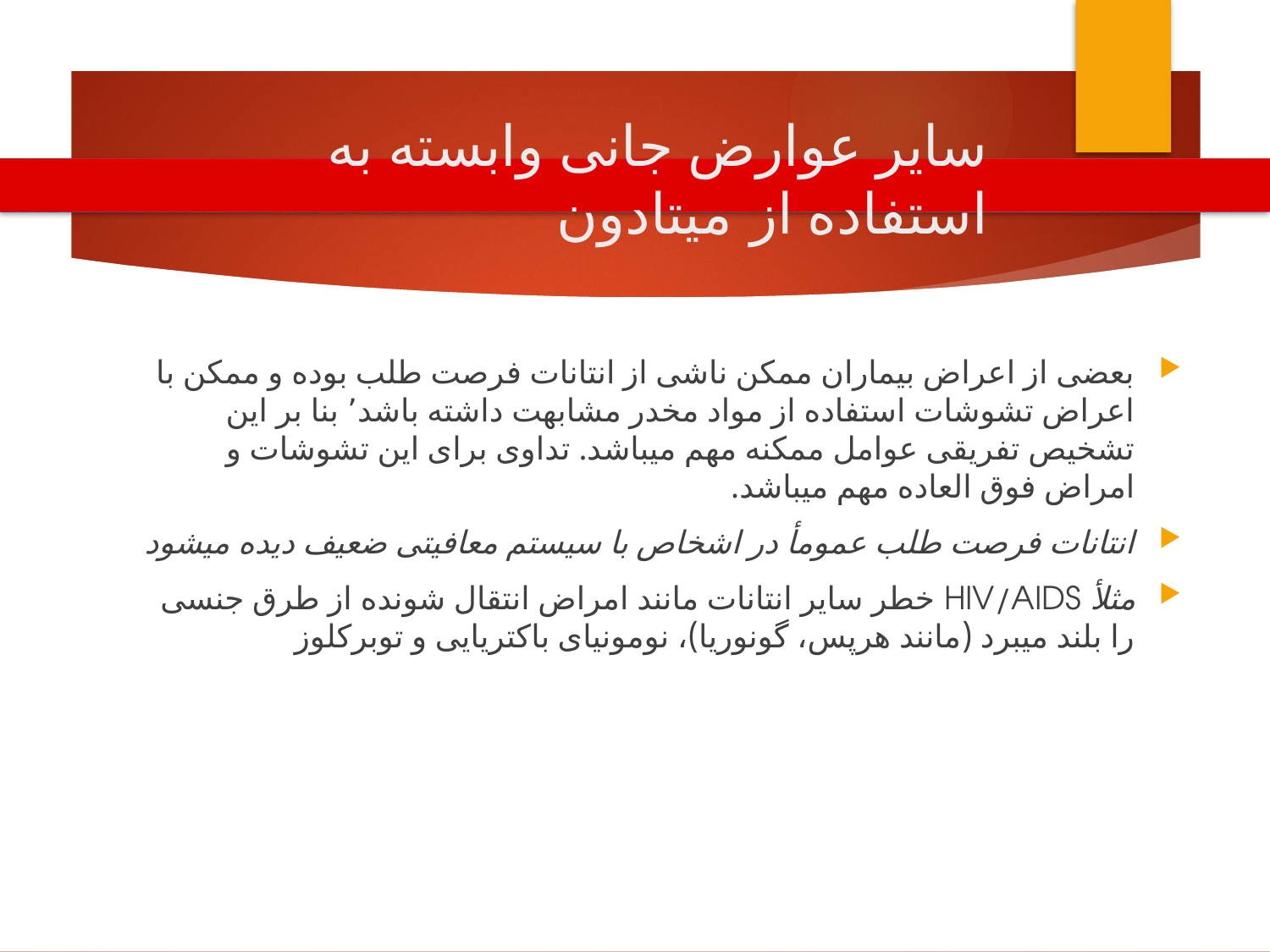

# سایر عوارض جانی وابسته به استفاده از میتادون
بعضی از اعراض بیماران ممکن ناشی از انتانات فرصت طلب بوده و ممکن با اعراض تشوشات استفاده از مواد مخدر مشابهت داشته باشد٬ بنا بر این تشخیص تفریقی عوامل ممکنه مهم میباشد. تداوی برای این تشوشات و امراض فوق العاده مهم میباشد.
انتانات فرصت طلب عمومأ در اشخاص با سیستم معافیتی ضعیف دیده میشود
مثلأ HIV/AIDS خطر سایر انتانات مانند امراض انتقال شونده از طرق جنسی را بلند میبرد (مانند هرپس، گونوریا)، نومونیای باکتریایی و توبرکلوز